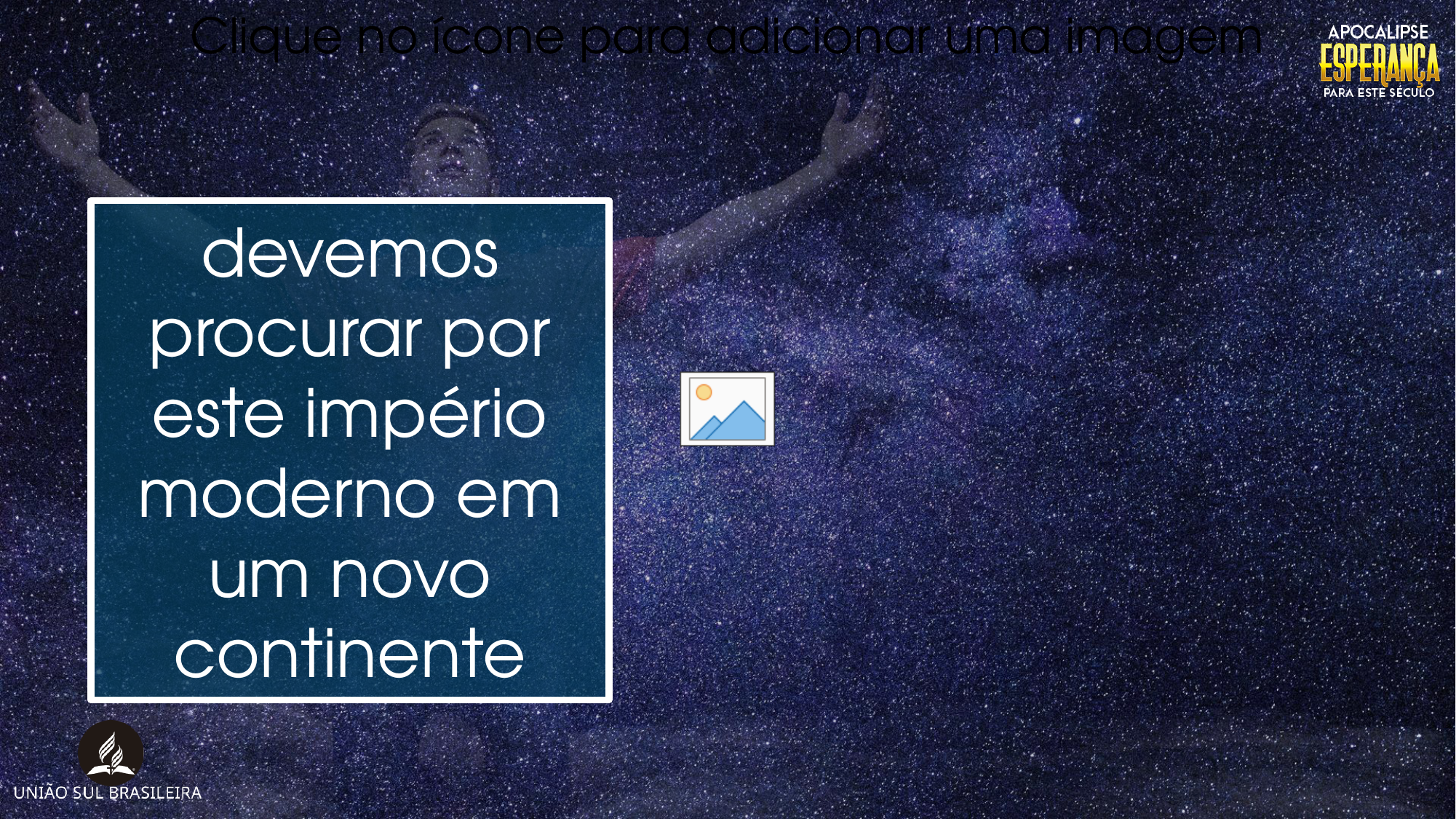

devemos procurar por este império moderno em um novo continente